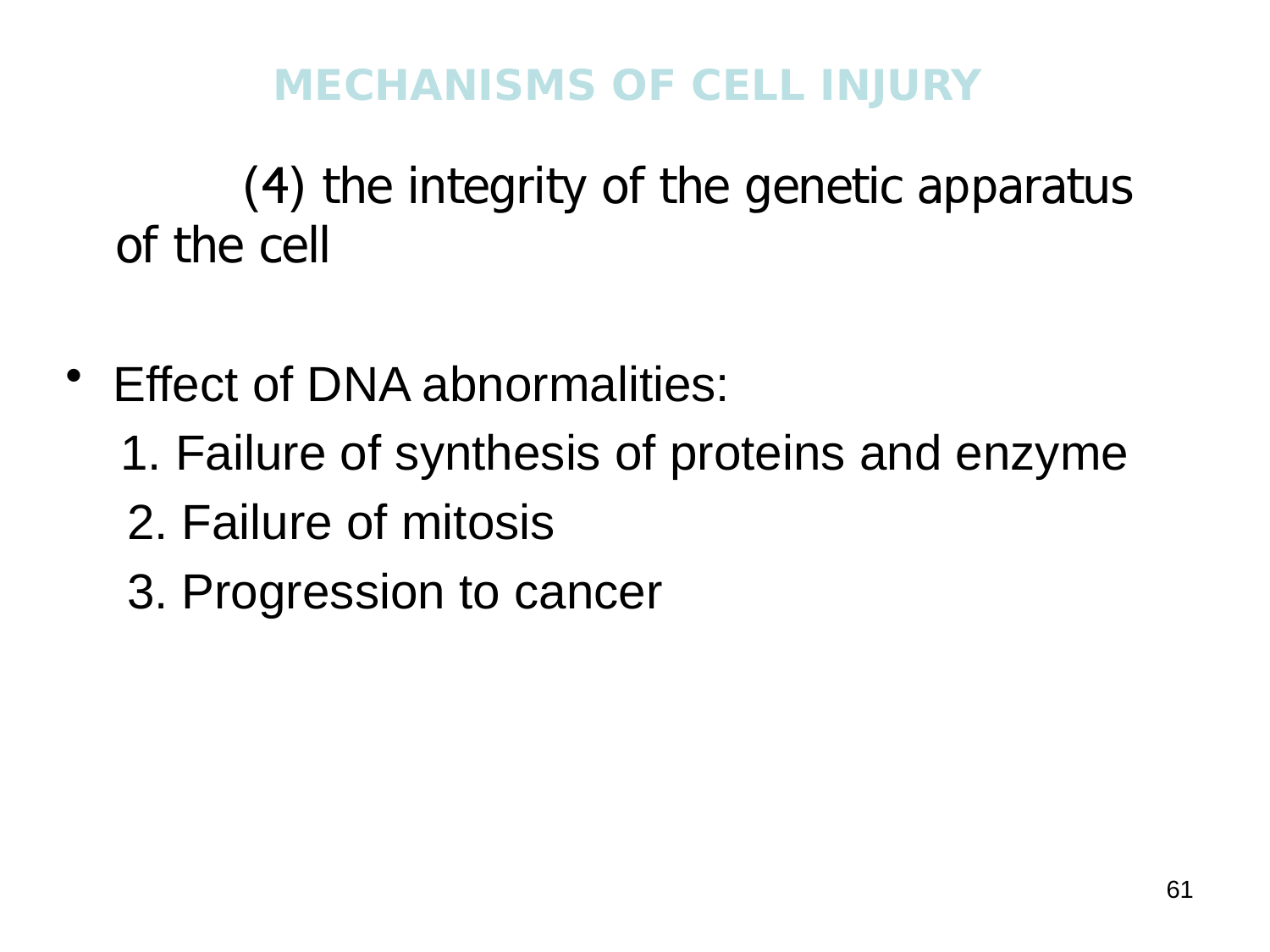

MECHANISMS OF CELL INJURY
		(4) the integrity of the genetic apparatus of the cell

Effect of DNA abnormalities:
    1. Failure of synthesis of proteins and enzyme
	 2. Failure of mitosis
	 3. Progression to cancer

61